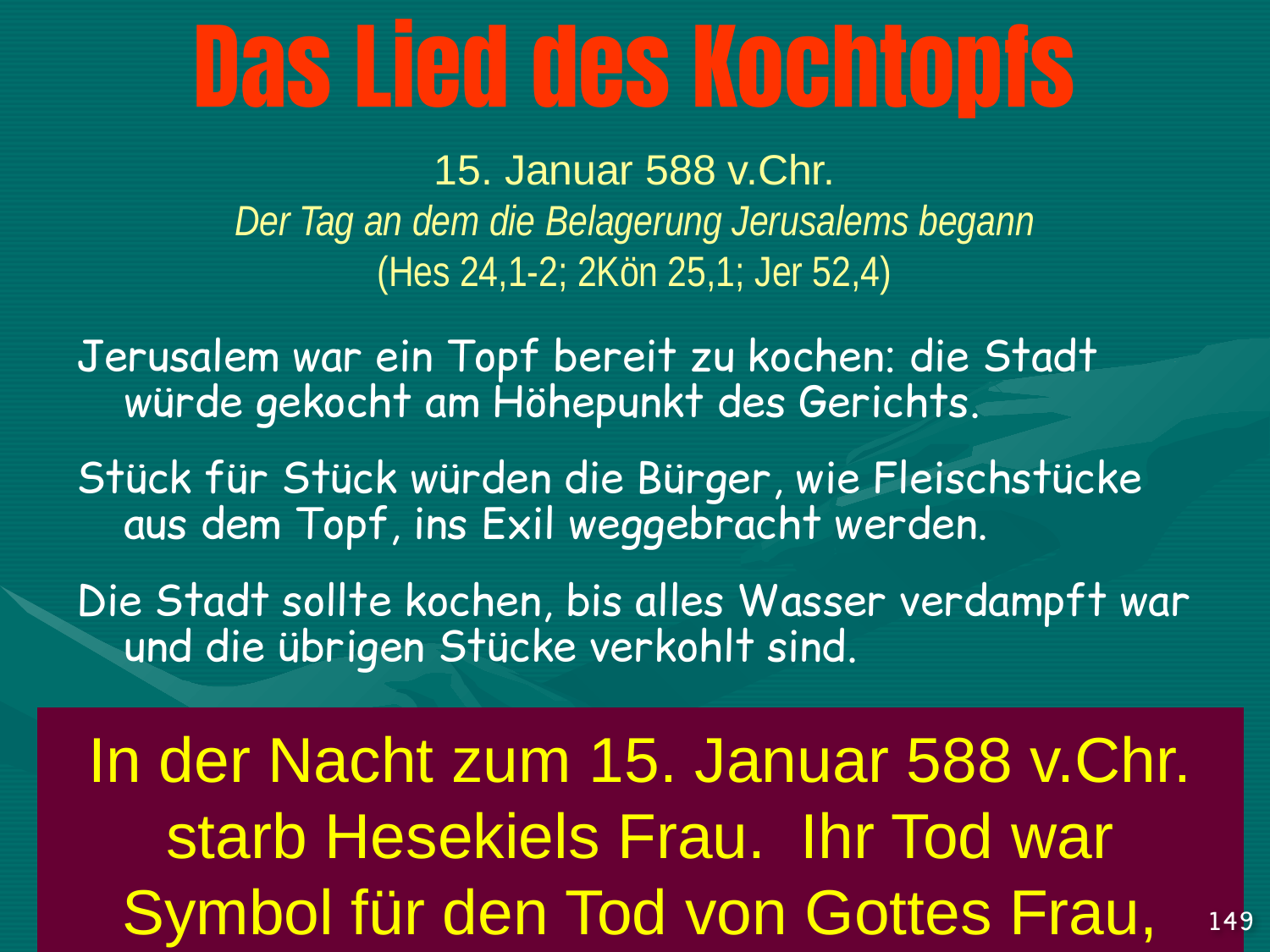

# Das Lied des Kochtopfs 15. Januar 588 v.Chr. Der Tag an dem die Belagerung Jerusalems begann (Hes 24,1-2; 2Kön 25,1; Jer 52,4)
Jerusalem war ein Topf bereit zu kochen: die Stadt würde gekocht am Höhepunkt des Gerichts.

Stück für Stück würden die Bürger, wie Fleischstücke aus dem Topf, ins Exil weggebracht werden.

Die Stadt sollte kochen, bis alles Wasser verdampft war und die übrigen Stücke verkohlt sind.

In der Nacht zum 15. Januar 588 v.Chr. starb Hesekiels Frau.  Ihr Tod war Symbol für den Tod von Gottes Frau, Jerusalem.
149